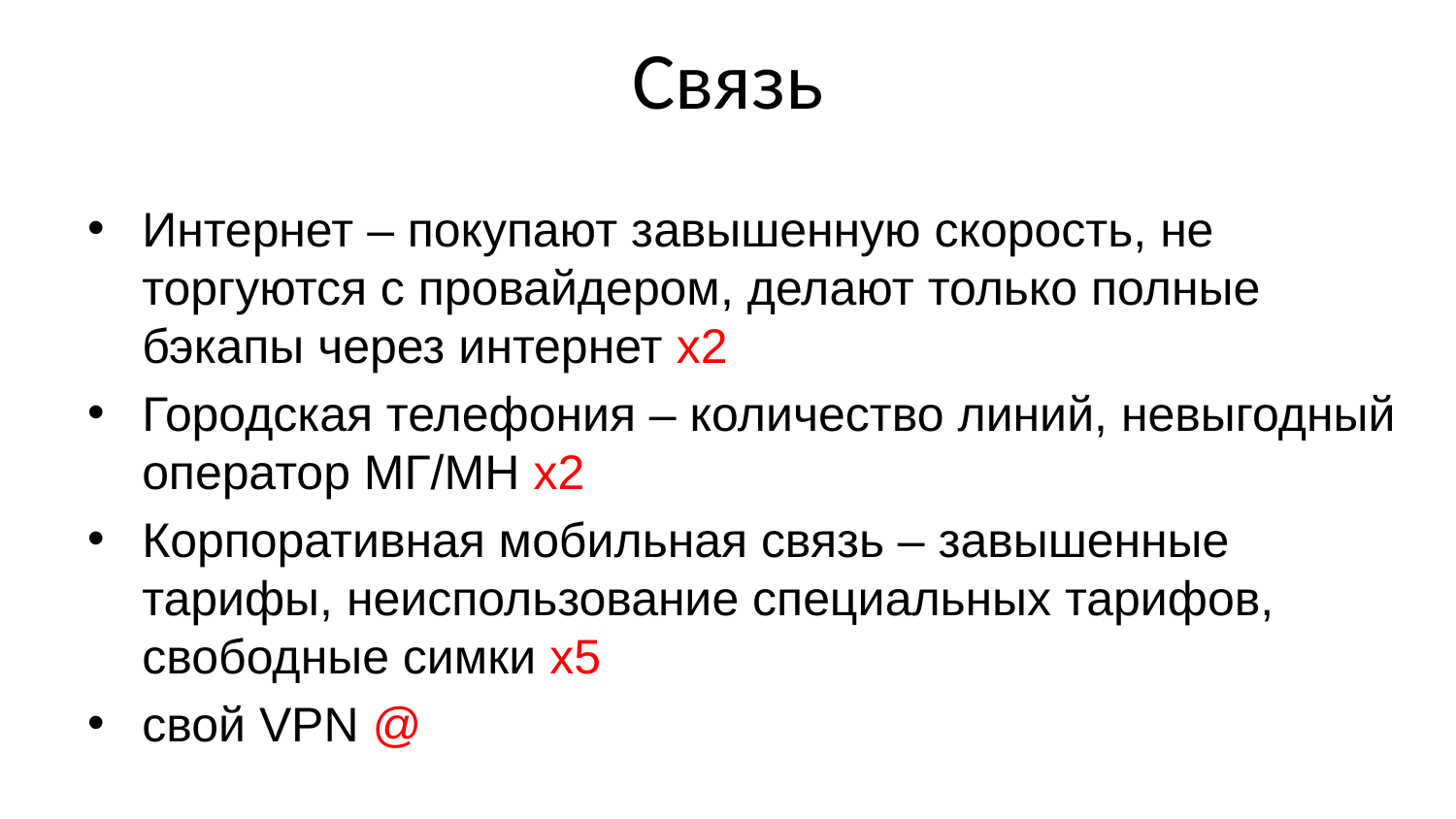

# Связь
Интернет – покупают завышенную скорость, не торгуются с провайдером, делают только полные бэкапы через интернет х2
Городская телефония – количество линий, невыгодный оператор МГ/МН x2
Корпоративная мобильная связь – завышенные тарифы, неиспользование специальных тарифов, свободные симки х5
свой VPN @